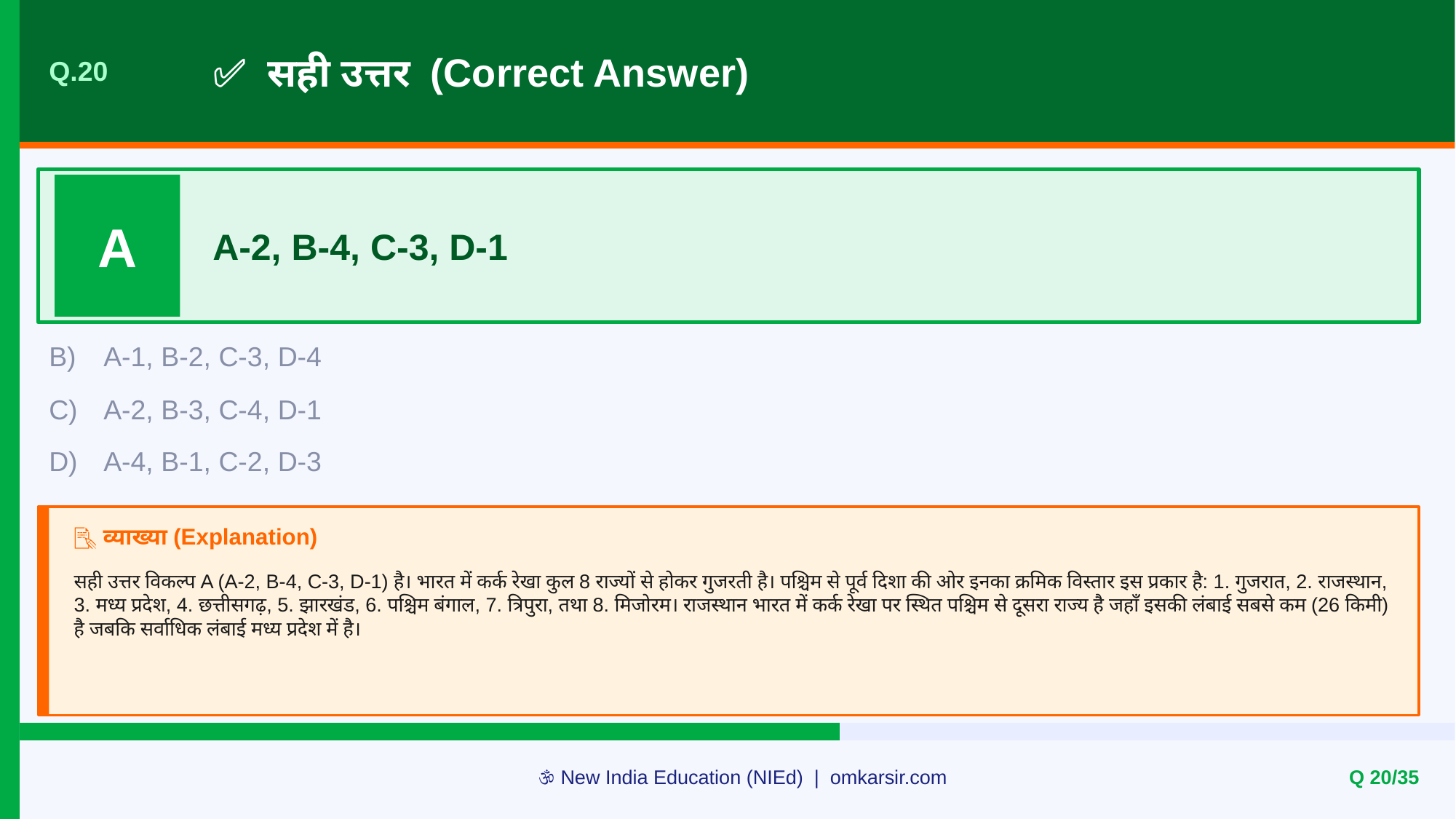

✅  सही उत्तर  (Correct Answer)
Q.20

A
A-2, B-4, C-3, D-1
B)
A-1, B-2, C-3, D-4
C)
A-2, B-3, C-4, D-1
D)
A-4, B-1, C-2, D-3

📝 व्याख्या (Explanation)
सही उत्तर विकल्प A (A-2, B-4, C-3, D-1) है। भारत में कर्क रेखा कुल 8 राज्यों से होकर गुजरती है। पश्चिम से पूर्व दिशा की ओर इनका क्रमिक विस्तार इस प्रकार है: 1. गुजरात, 2. राजस्थान, 3. मध्य प्रदेश, 4. छत्तीसगढ़, 5. झारखंड, 6. पश्चिम बंगाल, 7. त्रिपुरा, तथा 8. मिजोरम। राजस्थान भारत में कर्क रेखा पर स्थित पश्चिम से दूसरा राज्य है जहाँ इसकी लंबाई सबसे कम (26 किमी) है जबकि सर्वाधिक लंबाई मध्य प्रदेश में है।

🕉️ New India Education (NIEd)  |  omkarsir.com
Q 20/35